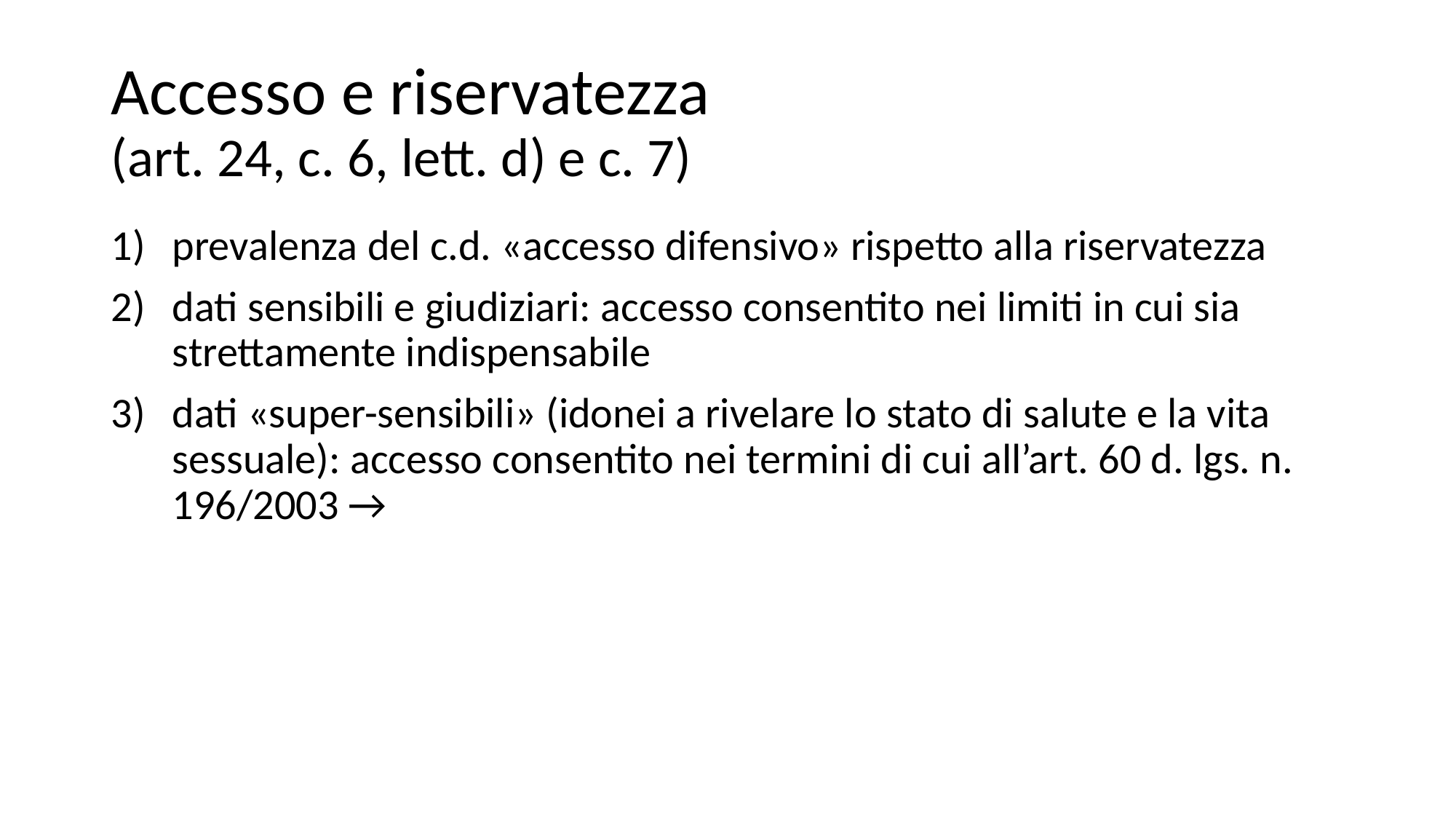

# Accesso e riservatezza (art. 24, c. 6, lett. d) e c. 7)
prevalenza del c.d. «accesso difensivo» rispetto alla riservatezza
dati sensibili e giudiziari: accesso consentito nei limiti in cui sia strettamente indispensabile
dati «super-sensibili» (idonei a rivelare lo stato di salute e la vita sessuale): accesso consentito nei termini di cui all’art. 60 d. lgs. n. 196/2003 →